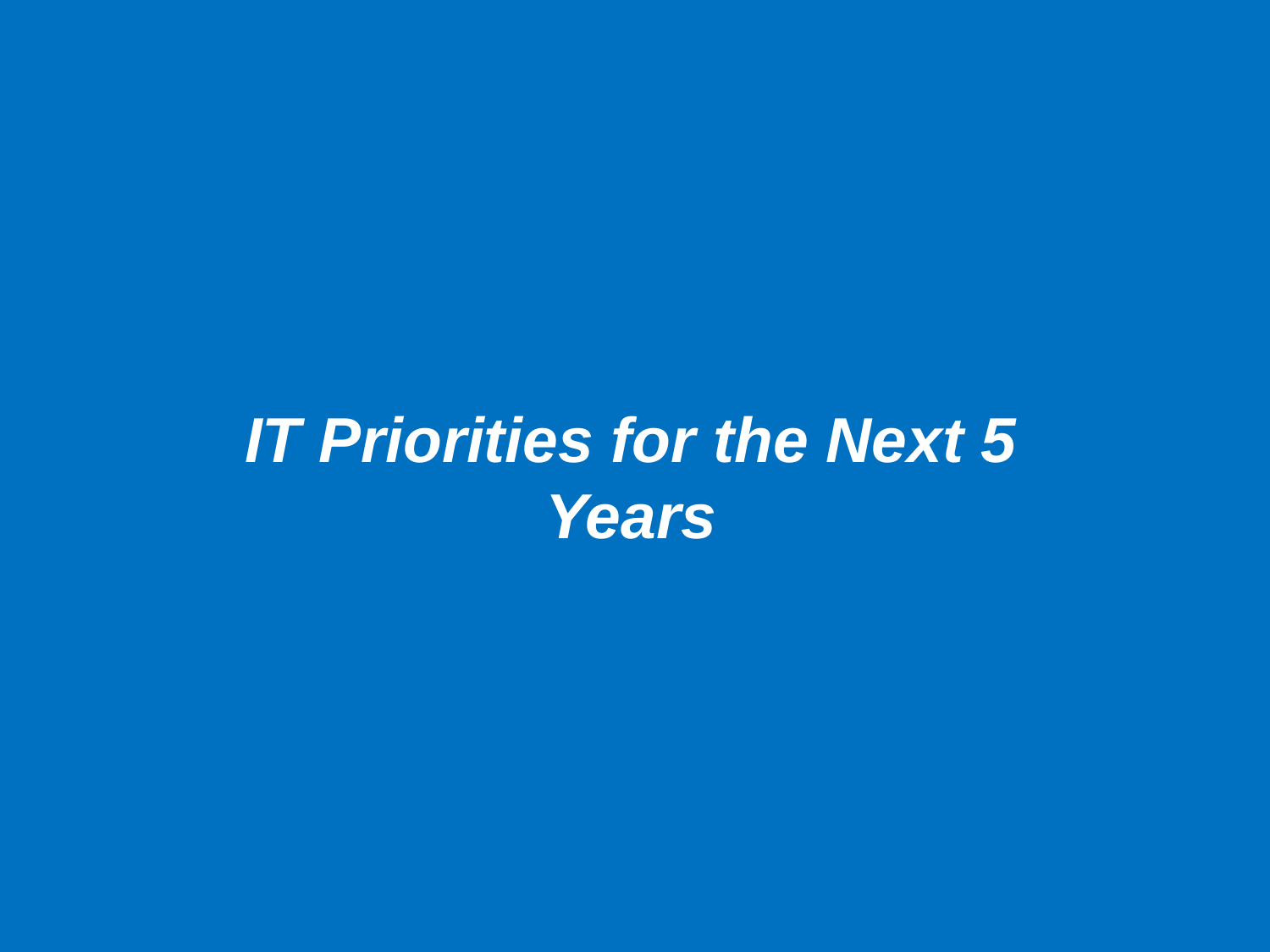

# IT Priorities for the Next 5 Years